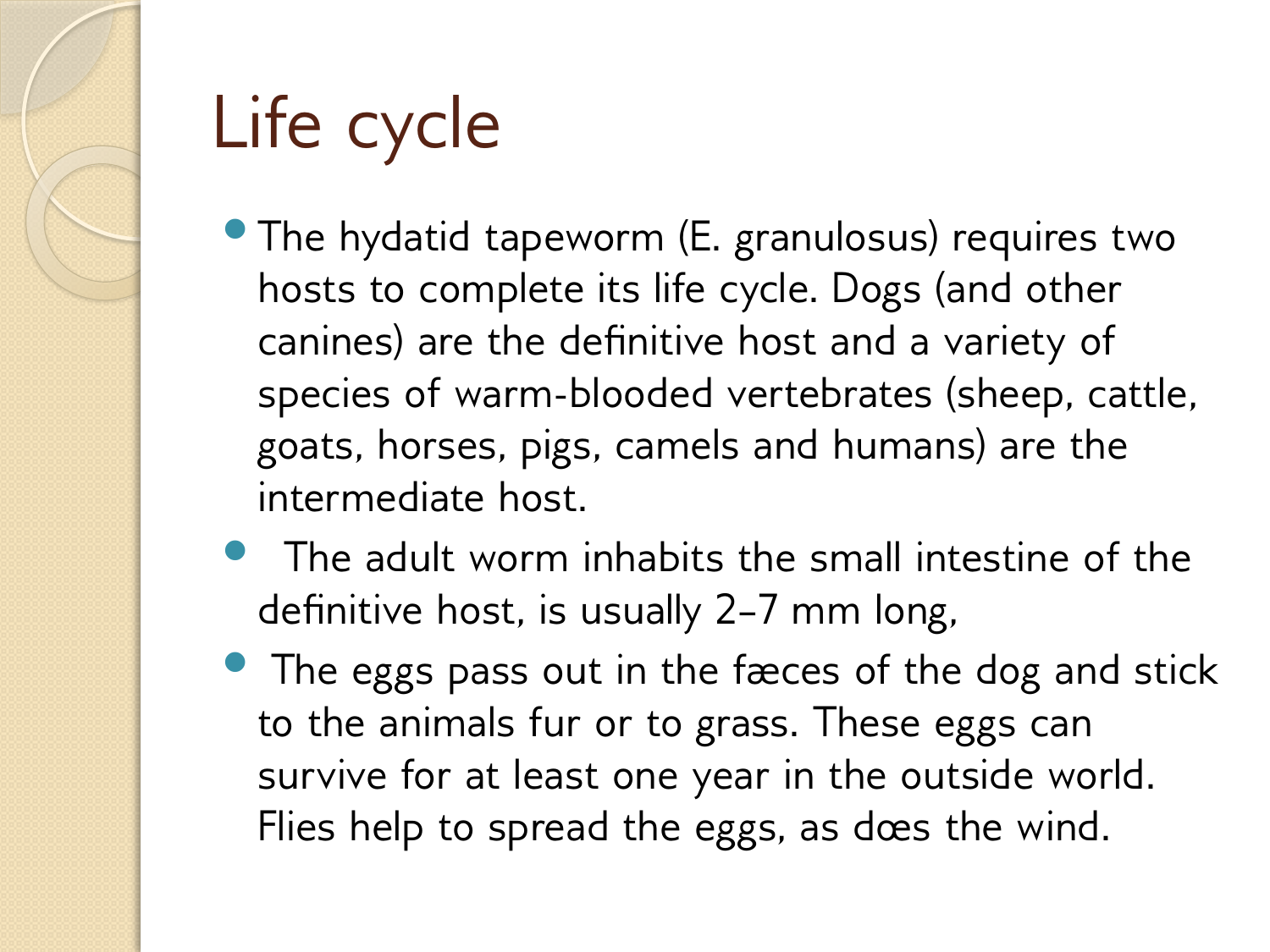

# Life cycle
The hydatid tapeworm (E. granulosus) requires two hosts to complete its life cycle. Dogs (and other canines) are the definitive host and a variety of species of warm-blooded vertebrates (sheep, cattle, goats, horses, pigs, camels and humans) are the intermediate host.
  The adult worm inhabits the small intestine of the definitive host, is usually 2–7 mm long,
 The eggs pass out in the faeces of the dog and stick to the animals fur or to grass. These eggs can survive for at least one year in the outside world. Flies help to spread the eggs, as does the wind.